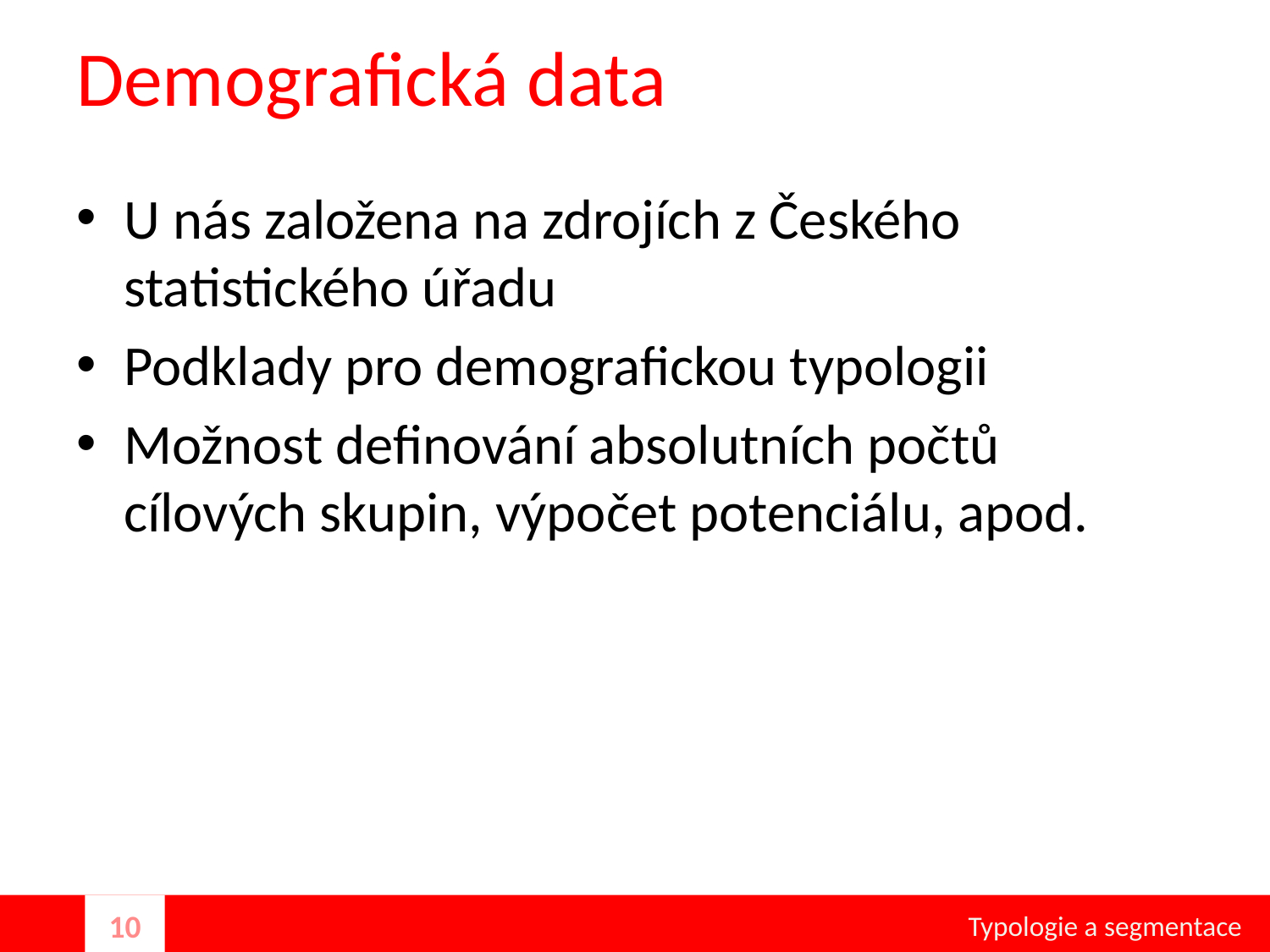

# Demografická data
U nás založena na zdrojích z Českého statistického úřadu
Podklady pro demografickou typologii
Možnost definování absolutních počtů cílových skupin, výpočet potenciálu, apod.

Typologie a segmentace
10